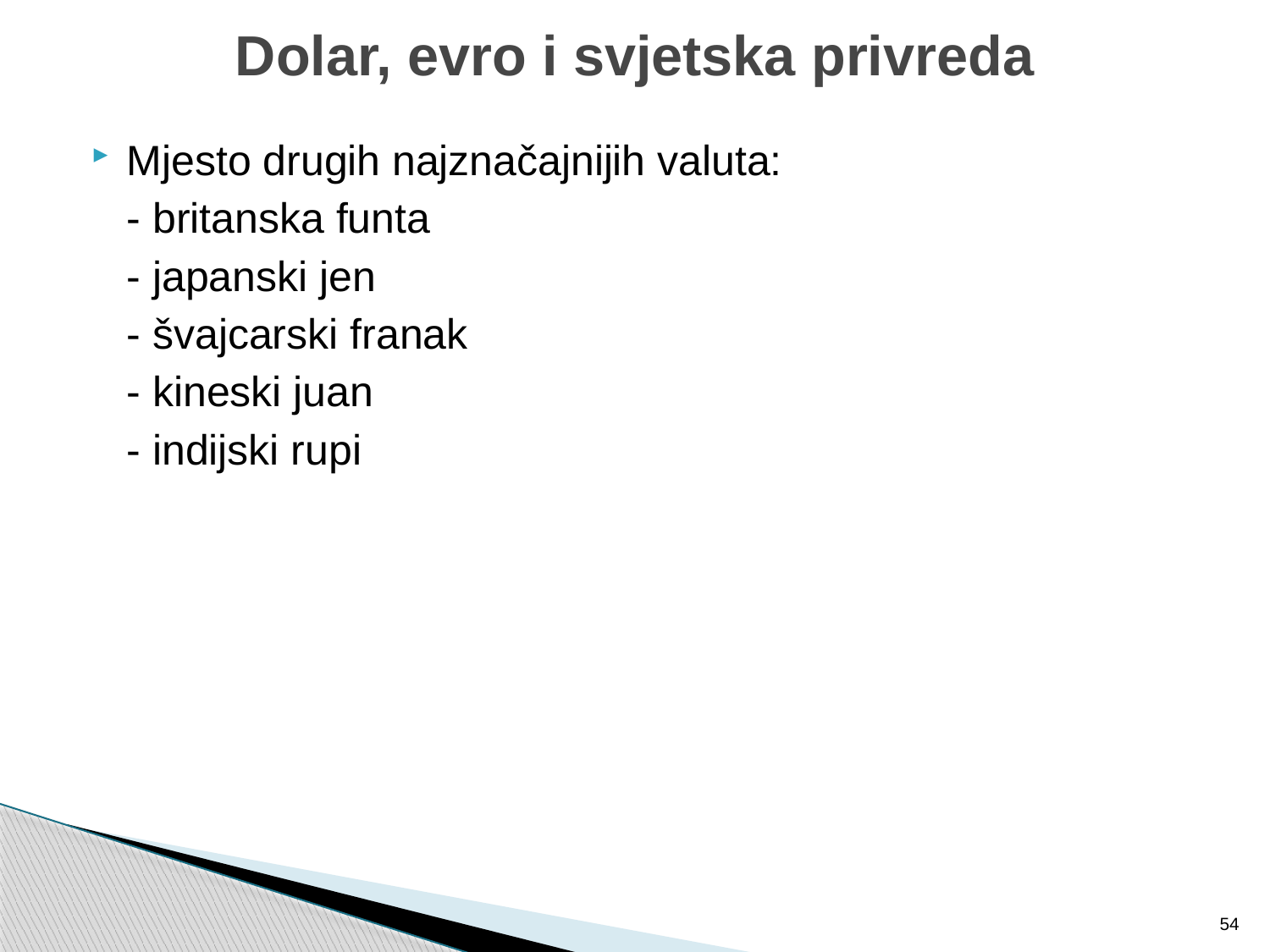

# Dolar, evro i svjetska privreda
Mjesto drugih najznačajnijih valuta:
	- britanska funta
	- japanski jen
	- švajcarski franak
	- kineski juan
	- indijski rupi

54